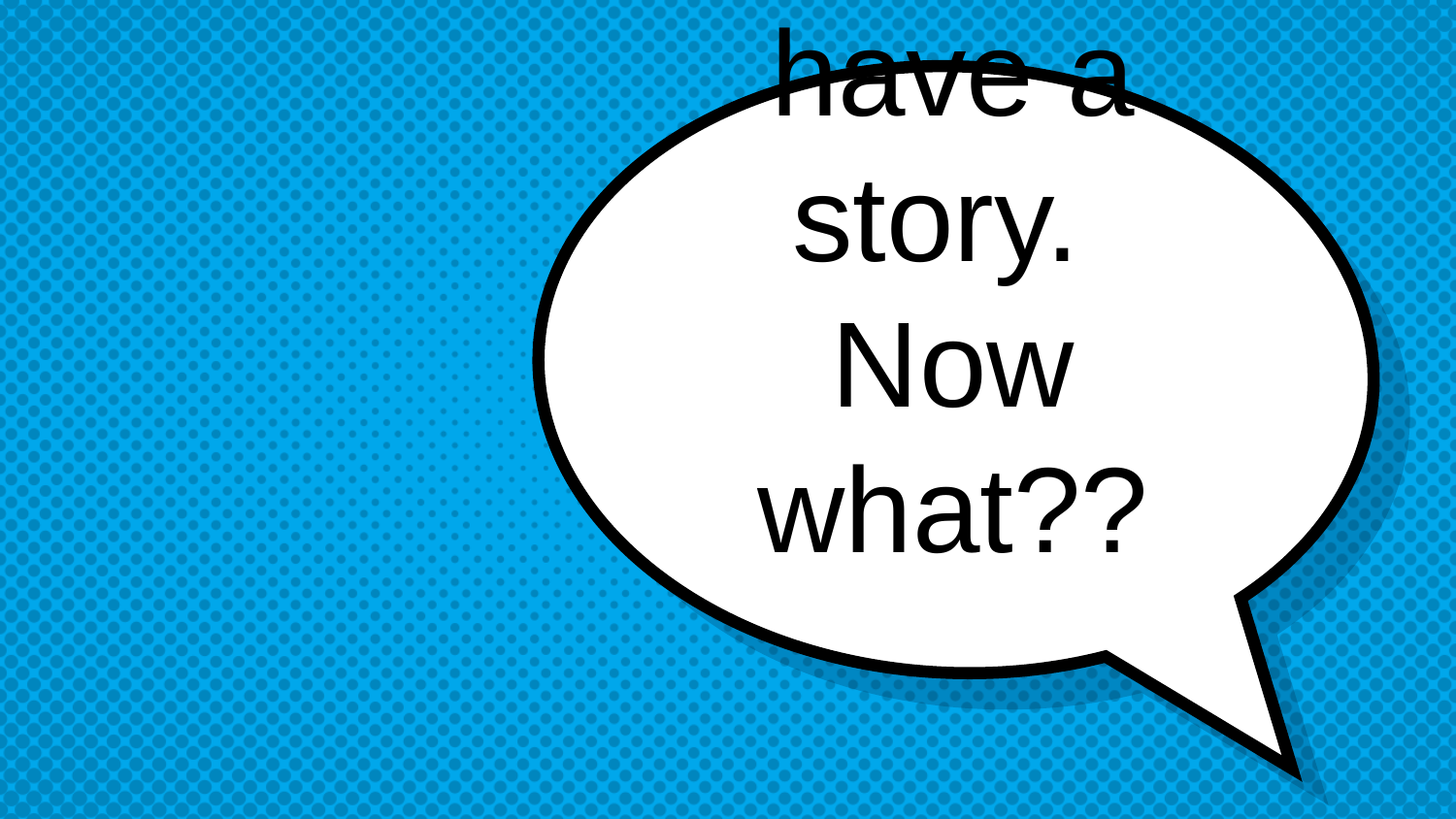

# So, you have a story.
Now what??